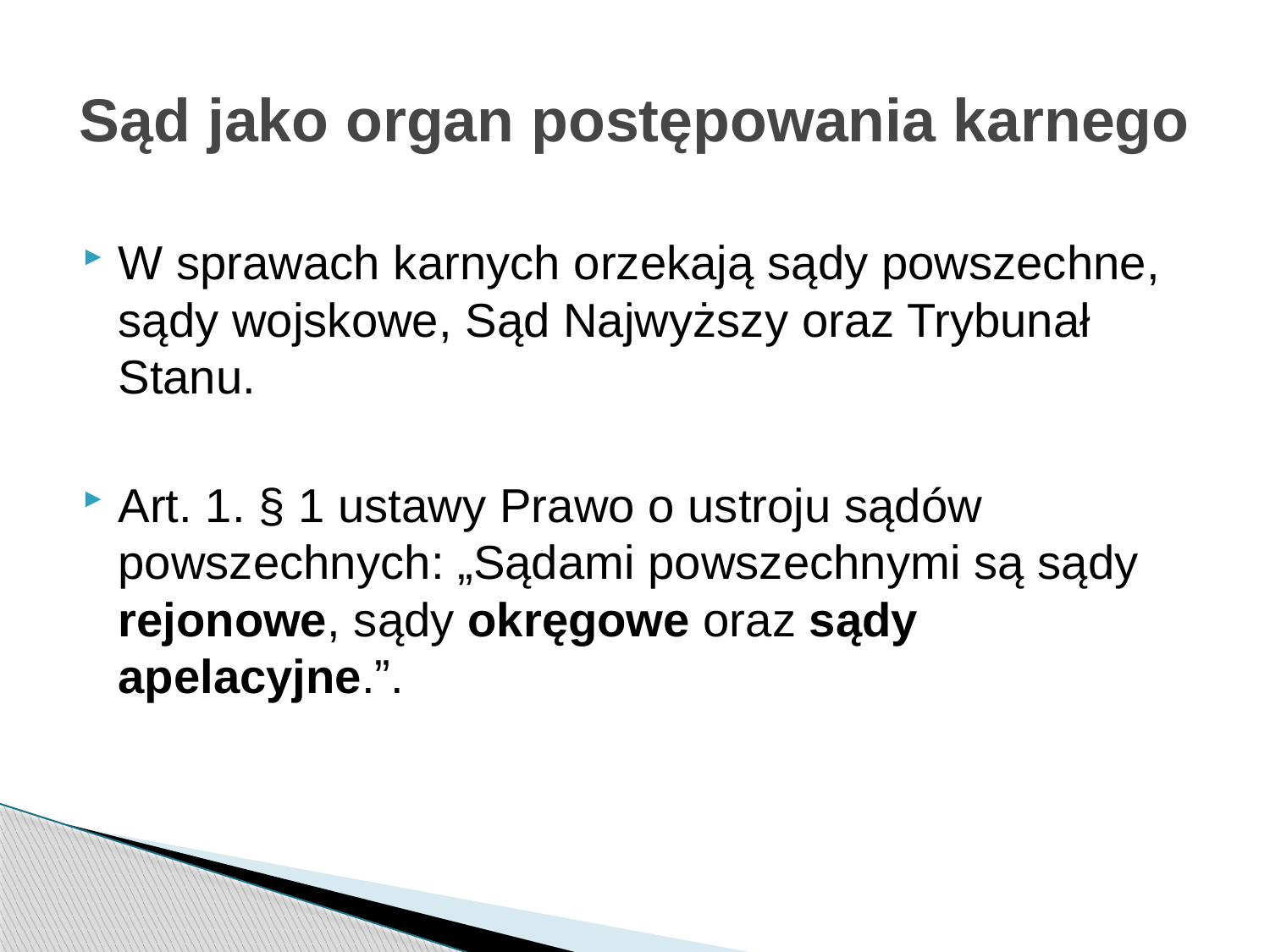

# Sąd jako organ postępowania karnego
W sprawach karnych orzekają sądy powszechne, sądy wojskowe, Sąd Najwyższy oraz Trybunał Stanu.

Art. 1. § 1 ustawy Prawo o ustroju sądów powszechnych: „Sądami powszechnymi są sądy rejonowe, sądy okręgowe oraz sądy apelacyjne.”.